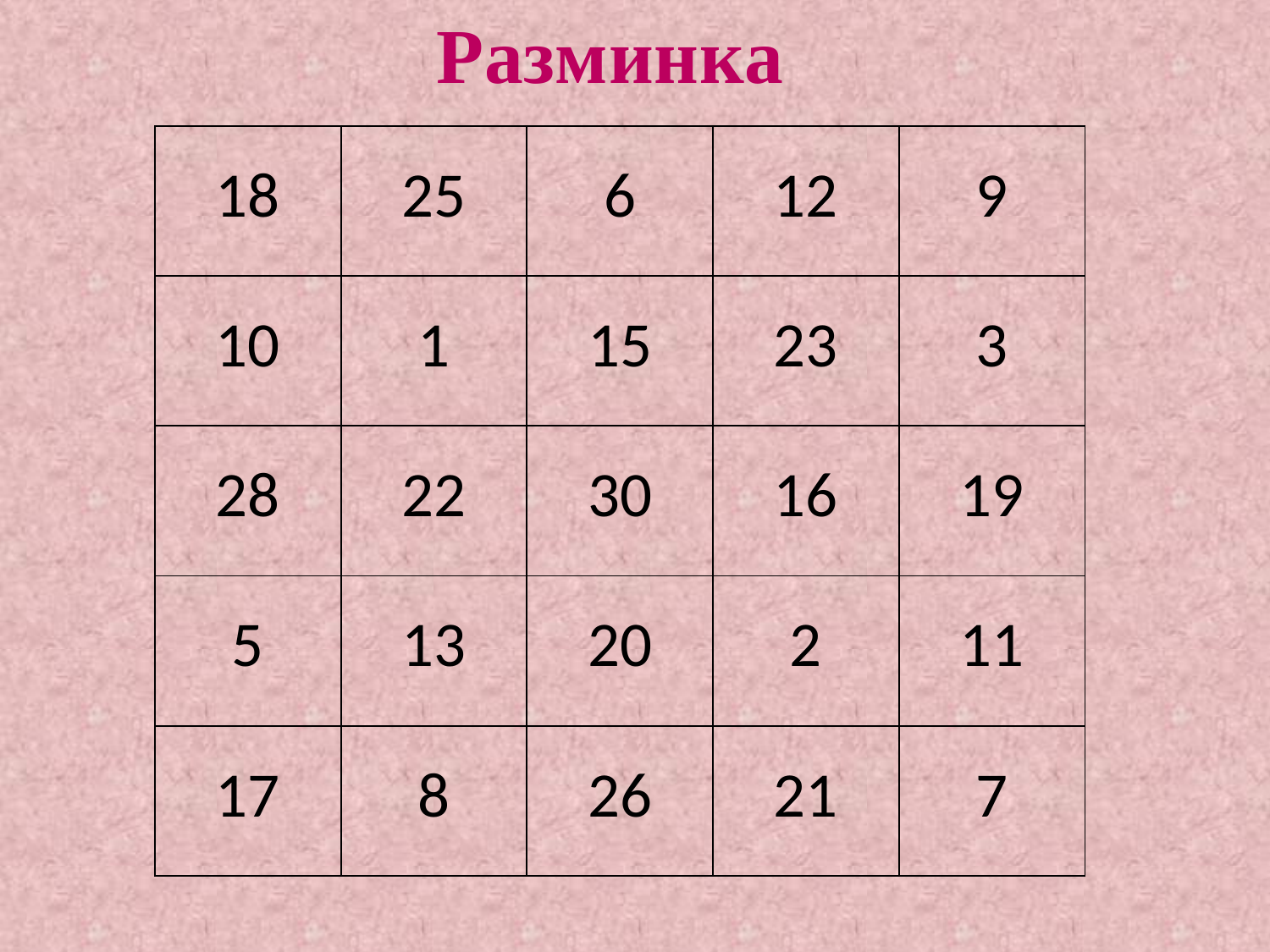

Разминка
| 18 | 25 | 6 | 12 | 9 |
| --- | --- | --- | --- | --- |
| 10 | 1 | 15 | 23 | 3 |
| 28 | 22 | 30 | 16 | 19 |
| 5 | 13 | 20 | 2 | 11 |
| 17 | 8 | 26 | 21 | 7 |